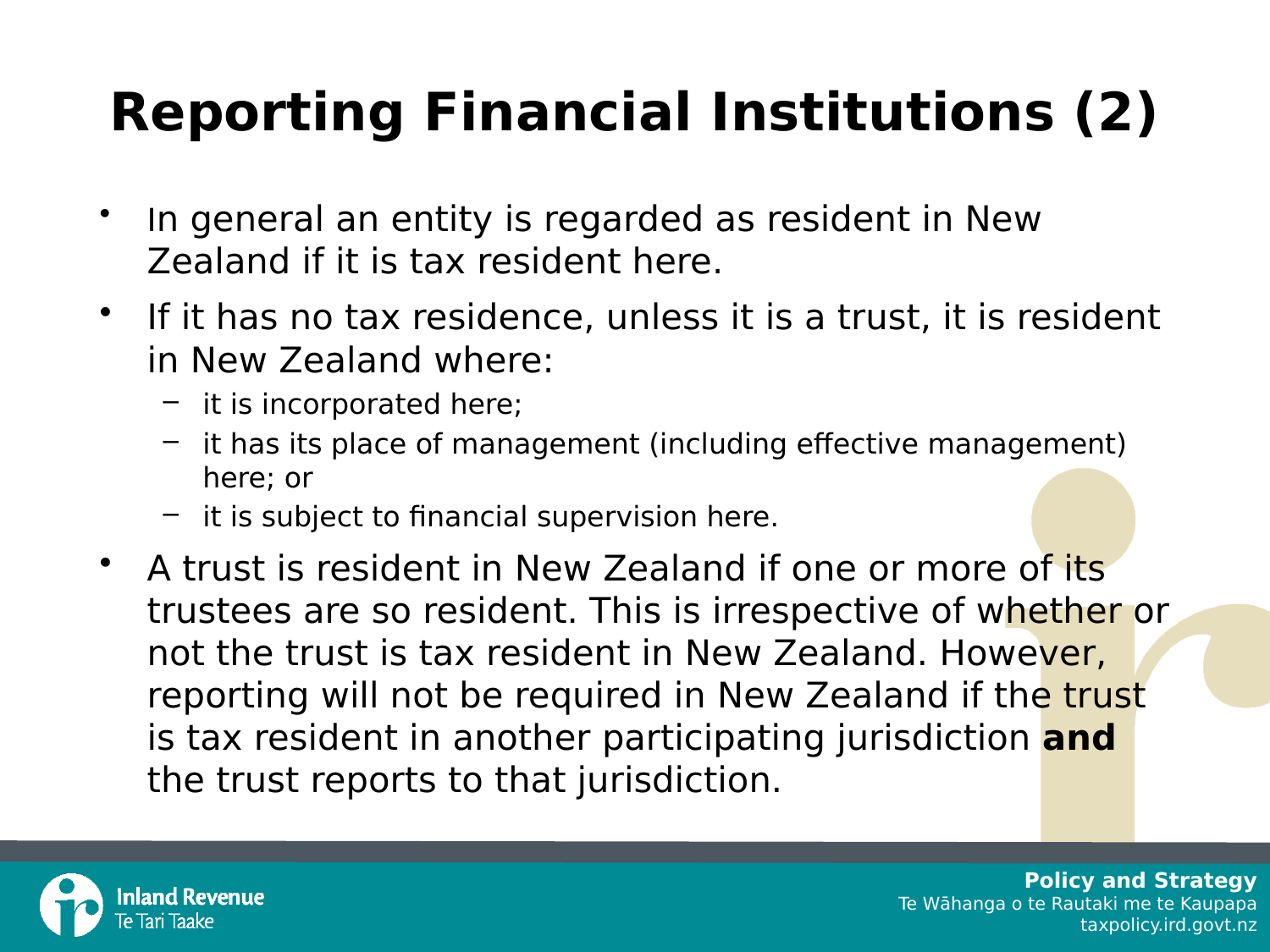

# Reporting Financial Institutions (2)
In general an entity is regarded as resident in New Zealand if it is tax resident here.
If it has no tax residence, unless it is a trust, it is resident in New Zealand where:
it is incorporated here;
it has its place of management (including effective management) here; or
it is subject to financial supervision here.
A trust is resident in New Zealand if one or more of its trustees are so resident. This is irrespective of whether or not the trust is tax resident in New Zealand. However, reporting will not be required in New Zealand if the trust is tax resident in another participating jurisdiction and the trust reports to that jurisdiction.